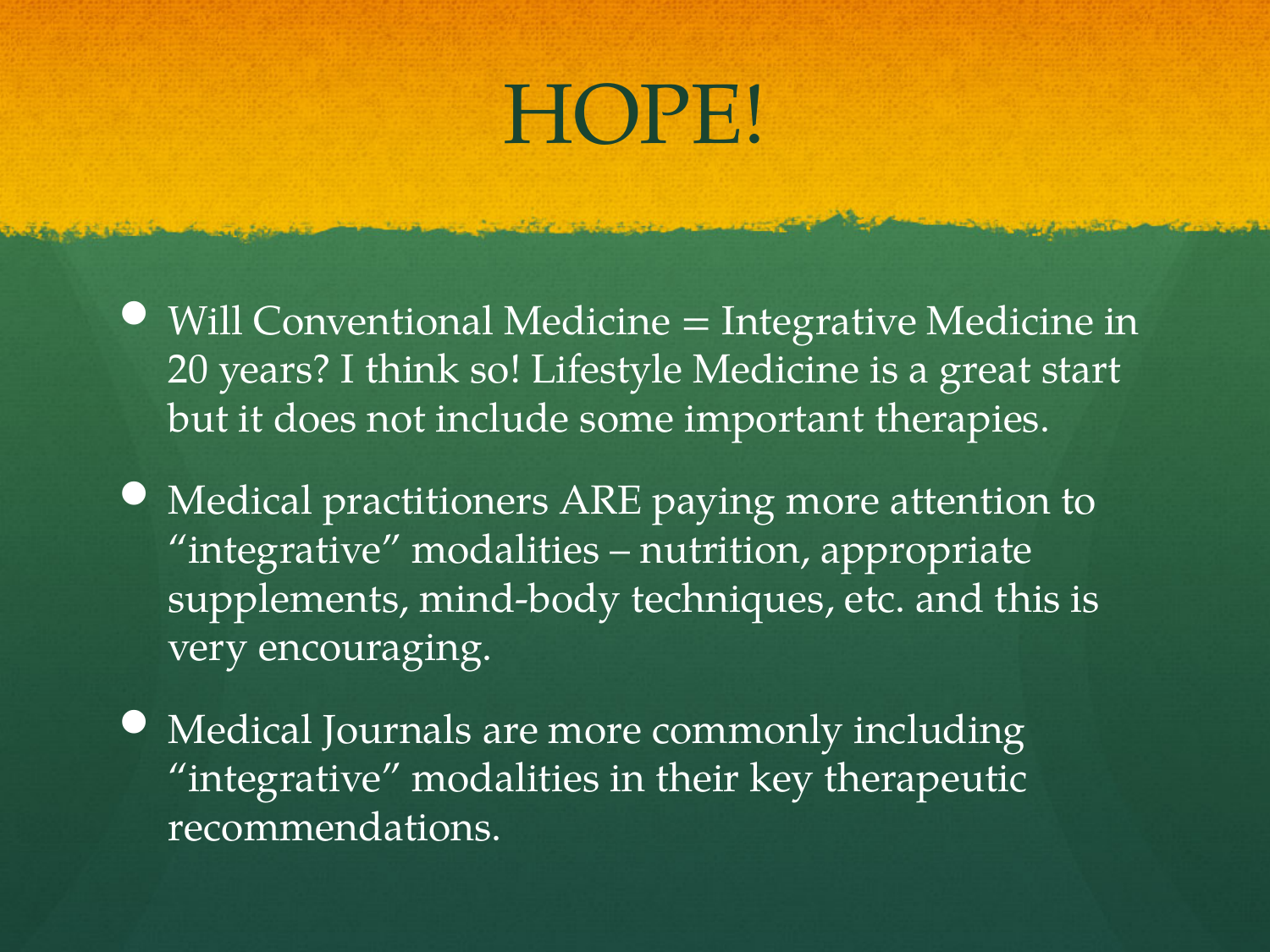

# HOPE!
Will Conventional Medicine = Integrative Medicine in 20 years? I think so! Lifestyle Medicine is a great start but it does not include some important therapies.
Medical practitioners ARE paying more attention to “integrative” modalities – nutrition, appropriate supplements, mind-body techniques, etc. and this is very encouraging.
Medical Journals are more commonly including “integrative” modalities in their key therapeutic recommendations.